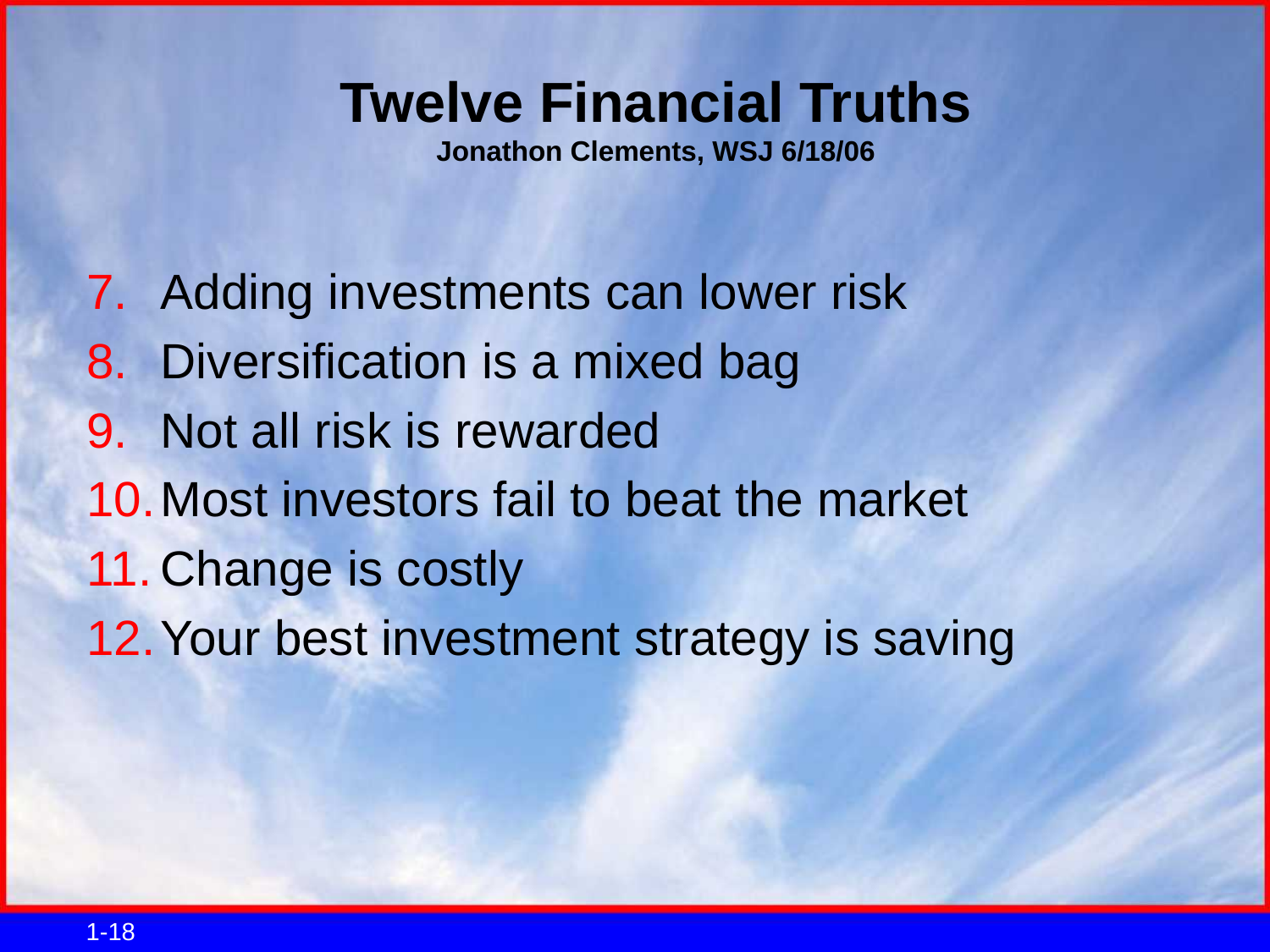

# Twelve Financial Truths Jonathon Clements, WSJ 6/18/06
Adding investments can lower risk
Diversification is a mixed bag
Not all risk is rewarded
Most investors fail to beat the market
Change is costly
Your best investment strategy is saving
1-18